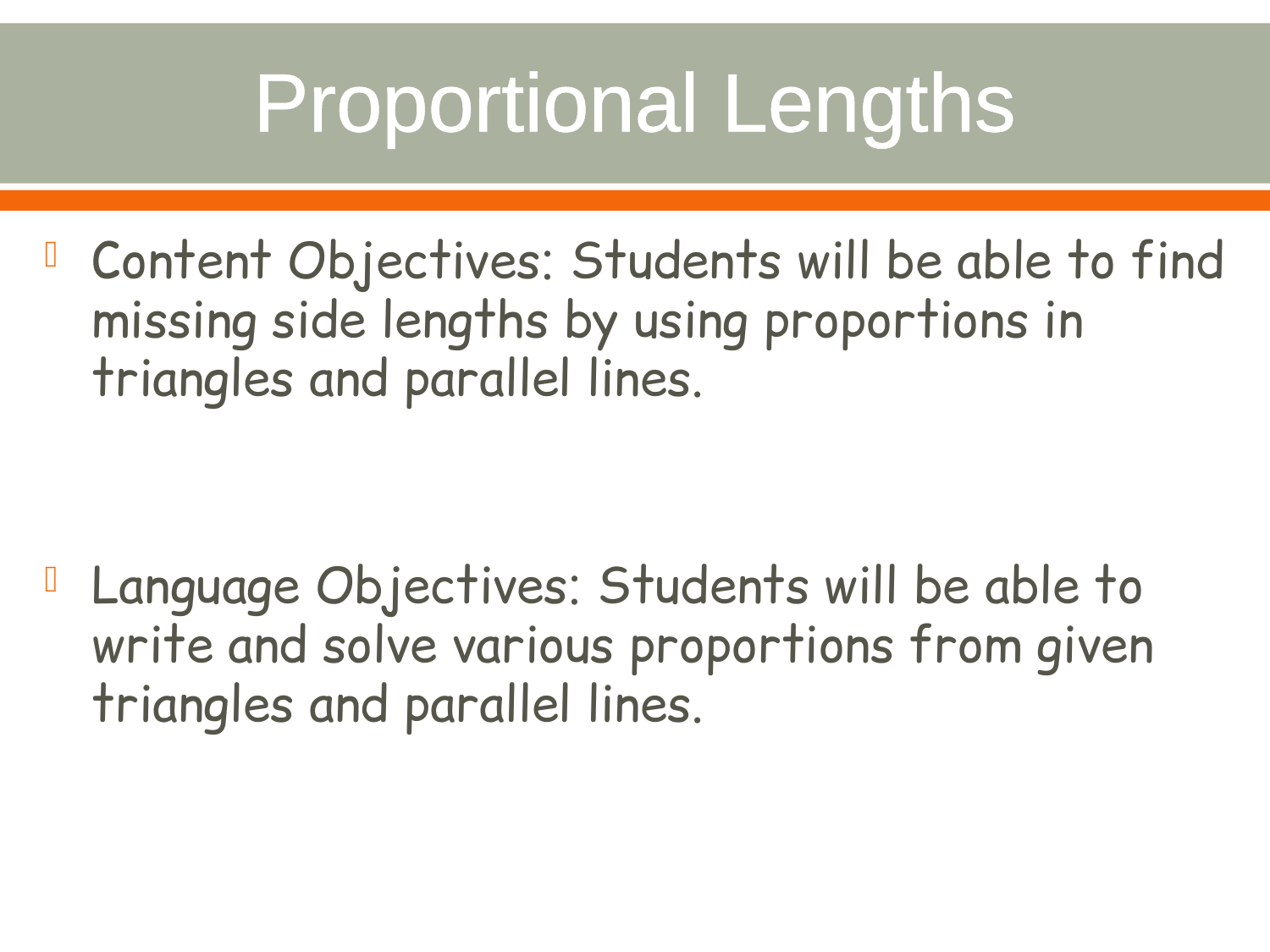

# Proportional Lengths
Content Objectives: Students will be able to find missing side lengths by using proportions in triangles and parallel lines.

Language Objectives: Students will be able to write and solve various proportions from given triangles and parallel lines.